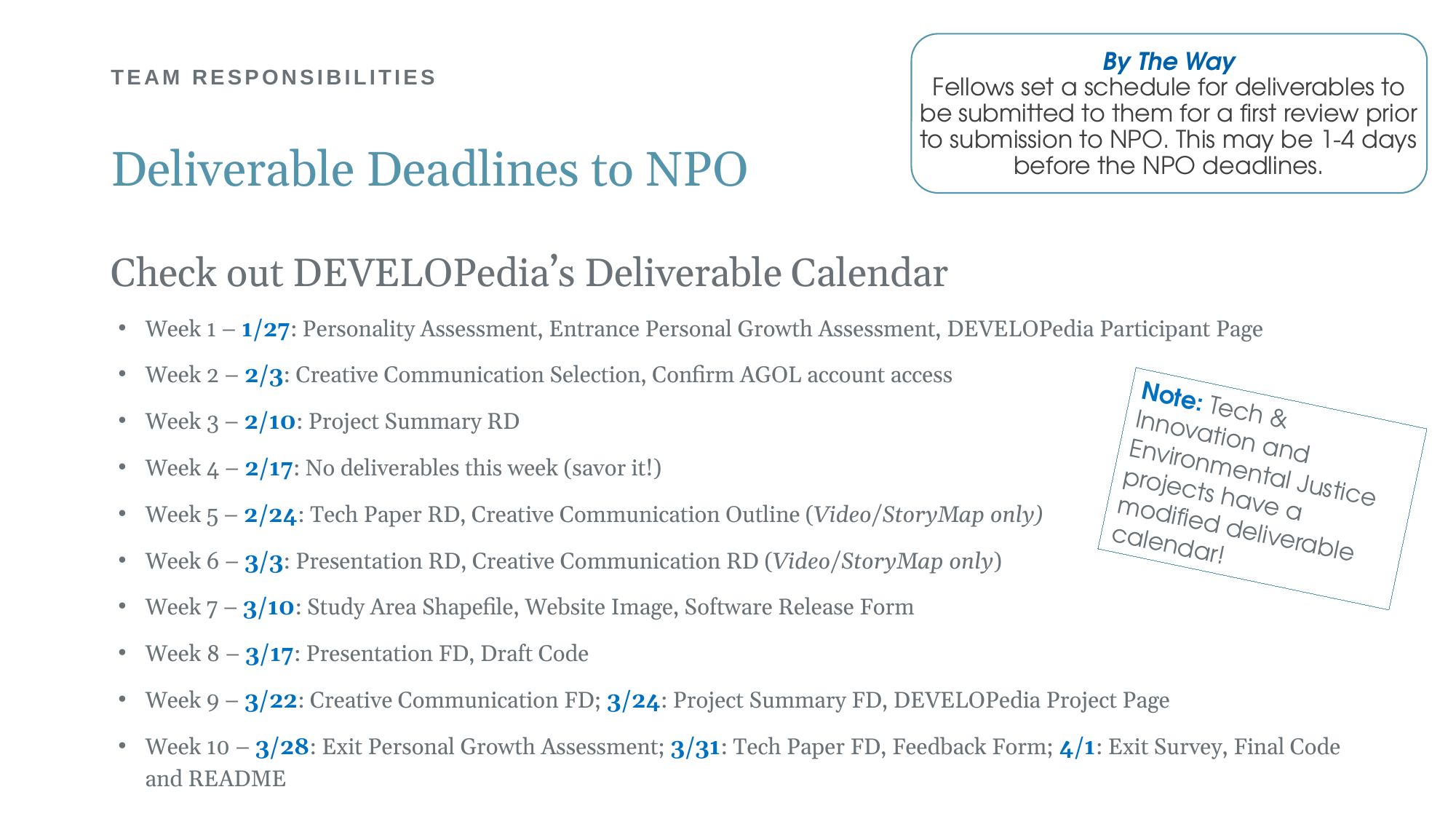

By The Way
Fellows set a schedule for deliverables to be submitted to them for a first review prior to submission to NPO. This may be 1-4 days before the NPO deadlines.
# TEAM RESPONSIBILITIES
Deliverable Deadlines to NPO
Check out DEVELOPedia’s Deliverable Calendar
Week 1 – 1/27: Personality Assessment, Entrance Personal Growth Assessment, DEVELOPedia Participant Page
Week 2 – 2/3: Creative Communication Selection, Confirm AGOL account access
Week 3 – 2/10: Project Summary RD
Week 4 – 2/17: No deliverables this week (savor it!)
Week 5 – 2/24: Tech Paper RD, Creative Communication Outline (Video/StoryMap only)
Week 6 – 3/3: Presentation RD, Creative Communication RD (Video/StoryMap only)
Week 7 – 3/10: Study Area Shapefile, Website Image, Software Release Form
Week 8 – 3/17: Presentation FD, Draft Code
Week 9 – 3/22: Creative Communication FD; 3/24: Project Summary FD, DEVELOPedia Project Page
Week 10 – 3/28: Exit Personal Growth Assessment; 3/31: Tech Paper FD, Feedback Form; 4/1: Exit Survey, Final Code and README

Note: Tech & Innovation and Environmental Justice projects have a modified deliverable calendar!